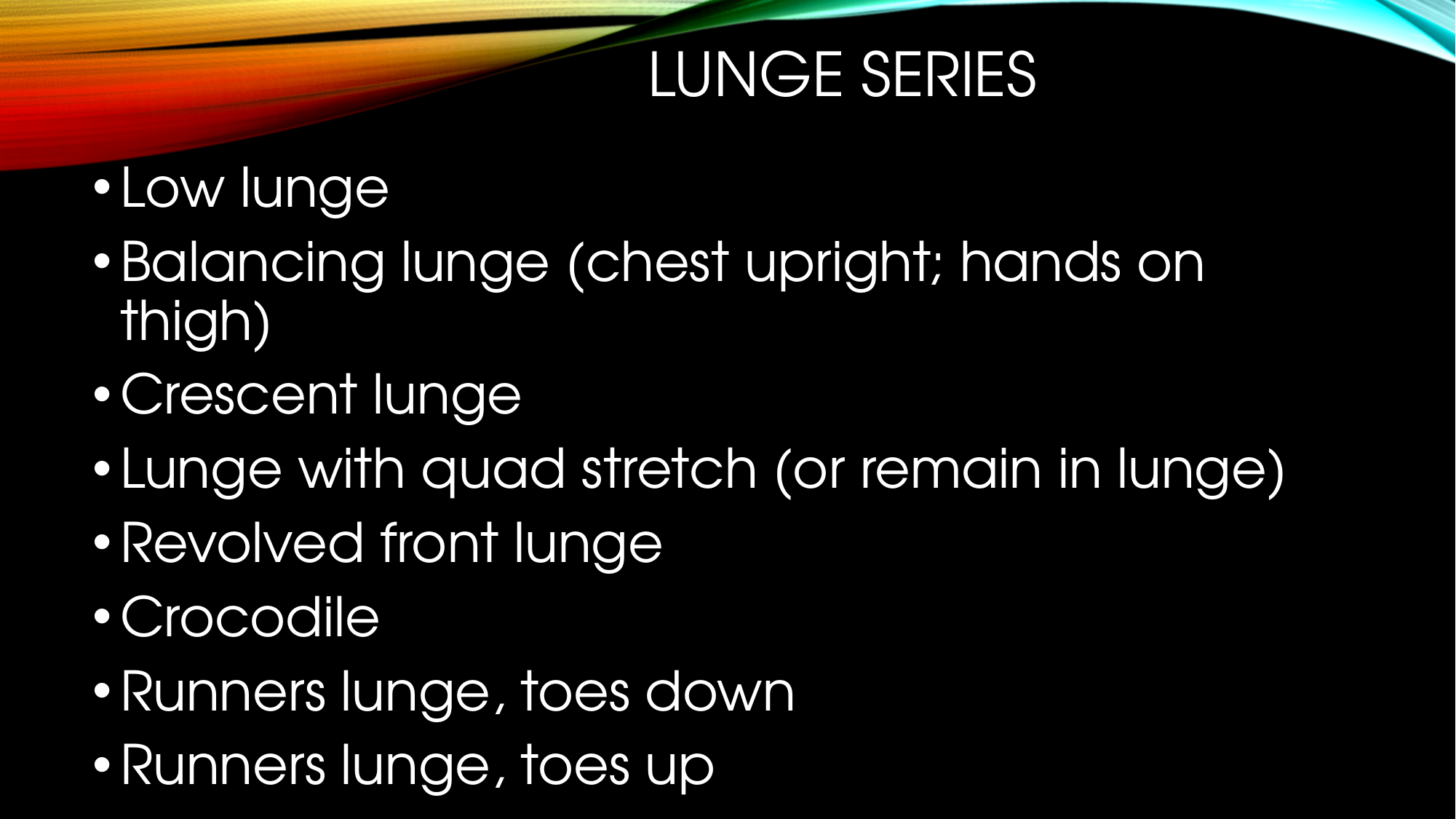

# Lunge series
Low lunge
Balancing lunge (chest upright; hands on thigh)
Crescent lunge
Lunge with quad stretch (or remain in lunge)
Revolved front lunge
Crocodile
Runners lunge, toes down
Runners lunge, toes up